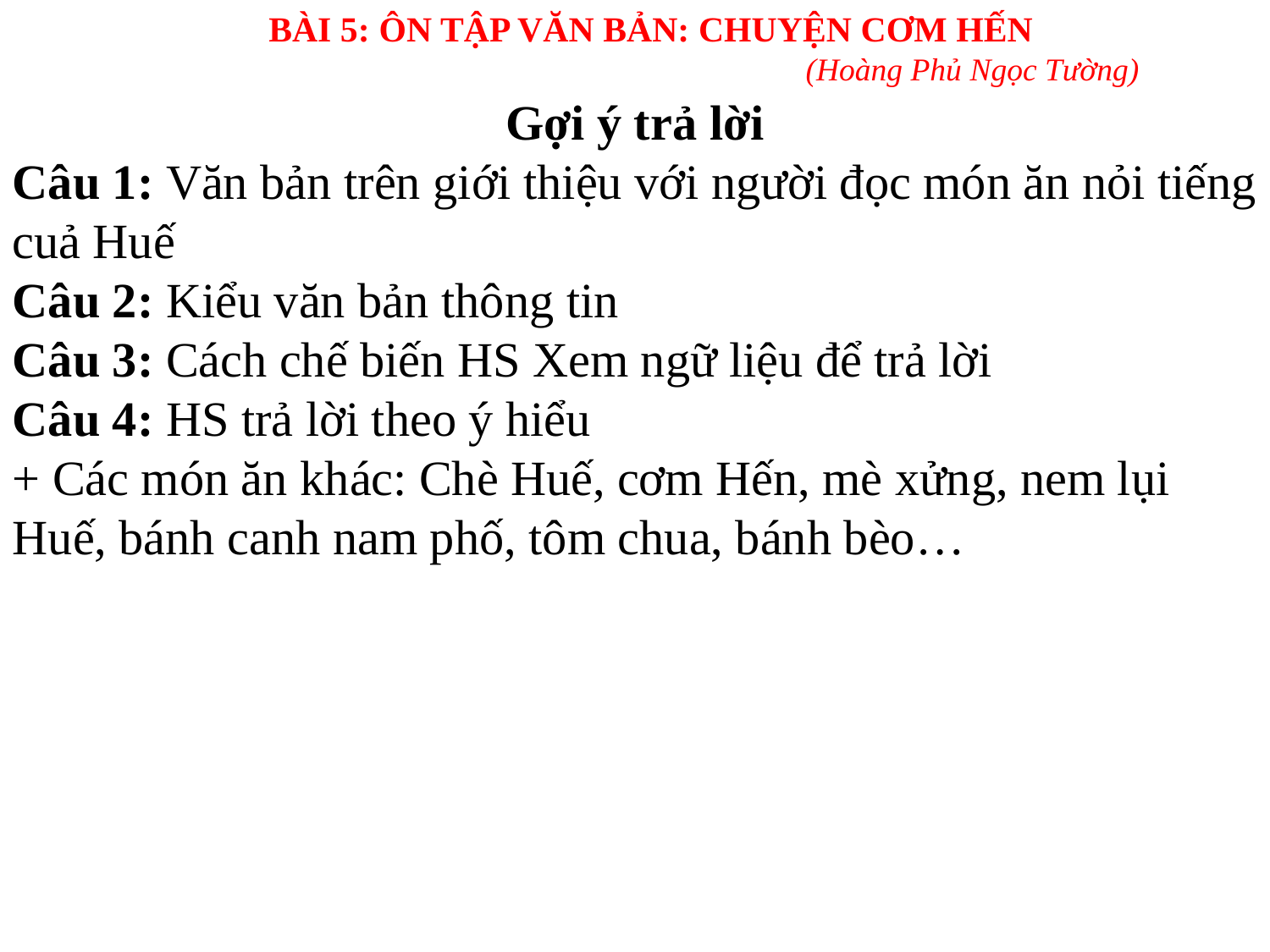

BÀI 5: ÔN TẬP VĂN BẢN: CHUYỆN CƠM HẾN
                                                                                (Hoàng Phủ Ngọc Tường)

Gợi ý trả lời
Câu 1: Văn bản trên giới thiệu với người đọc món ăn nỏi tiếng cuả Huế
Câu 2: Kiểu văn bản thông tin
Câu 3: Cách chế biến HS Xem ngữ liệu để trả lời
Câu 4: HS trả lời theo ý hiểu
+ Các món ăn khác: Chè Huế, cơm Hến, mè xửng, nem lụi Huế, bánh canh nam phố, tôm chua, bánh bèo…